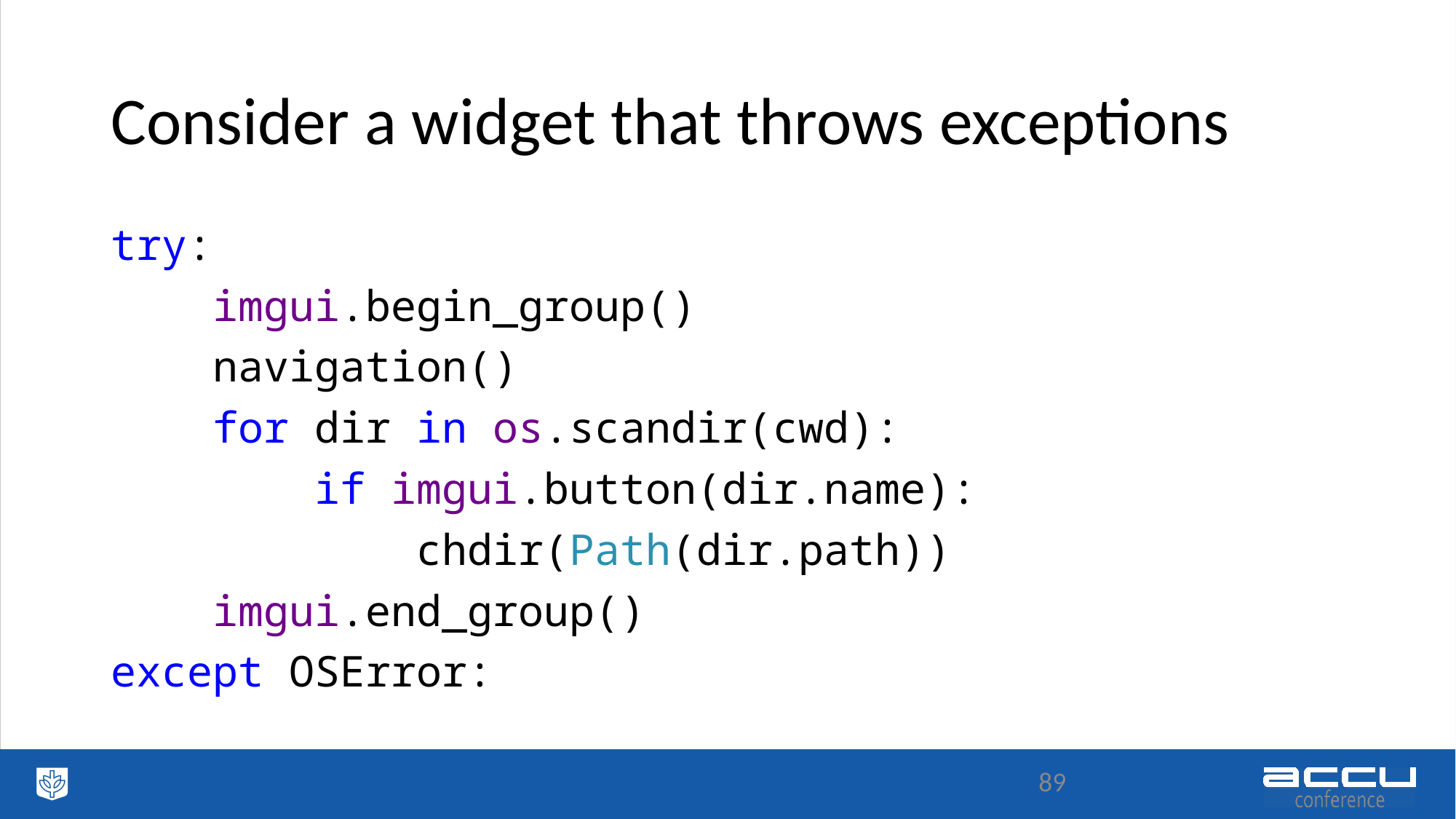

# Consider a widget that throws exceptions
try:
    imgui.begin_group()
    navigation()
    for dir in os.scandir(cwd):
        if imgui.button(dir.name):
            chdir(Path(dir.path))
    imgui.end_group()
except OSError:

89